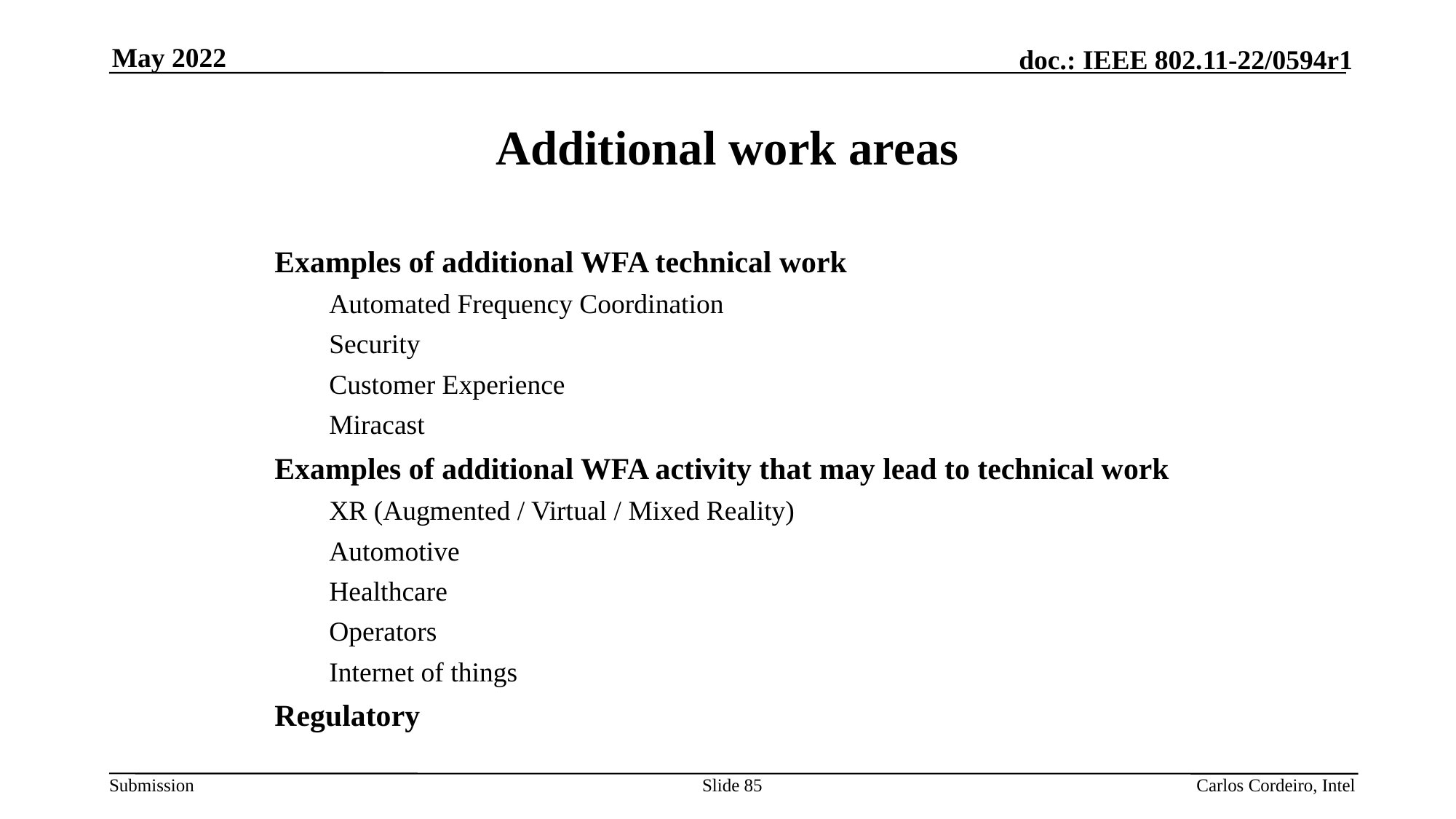

May 2022
# Additional work areas
Examples of additional WFA technical work
Automated Frequency Coordination
Security
Customer Experience
Miracast
Examples of additional WFA activity that may lead to technical work
XR (Augmented / Virtual / Mixed Reality)
Automotive
Healthcare
Operators
Internet of things
Regulatory
Slide 85
Carlos Cordeiro, Intel